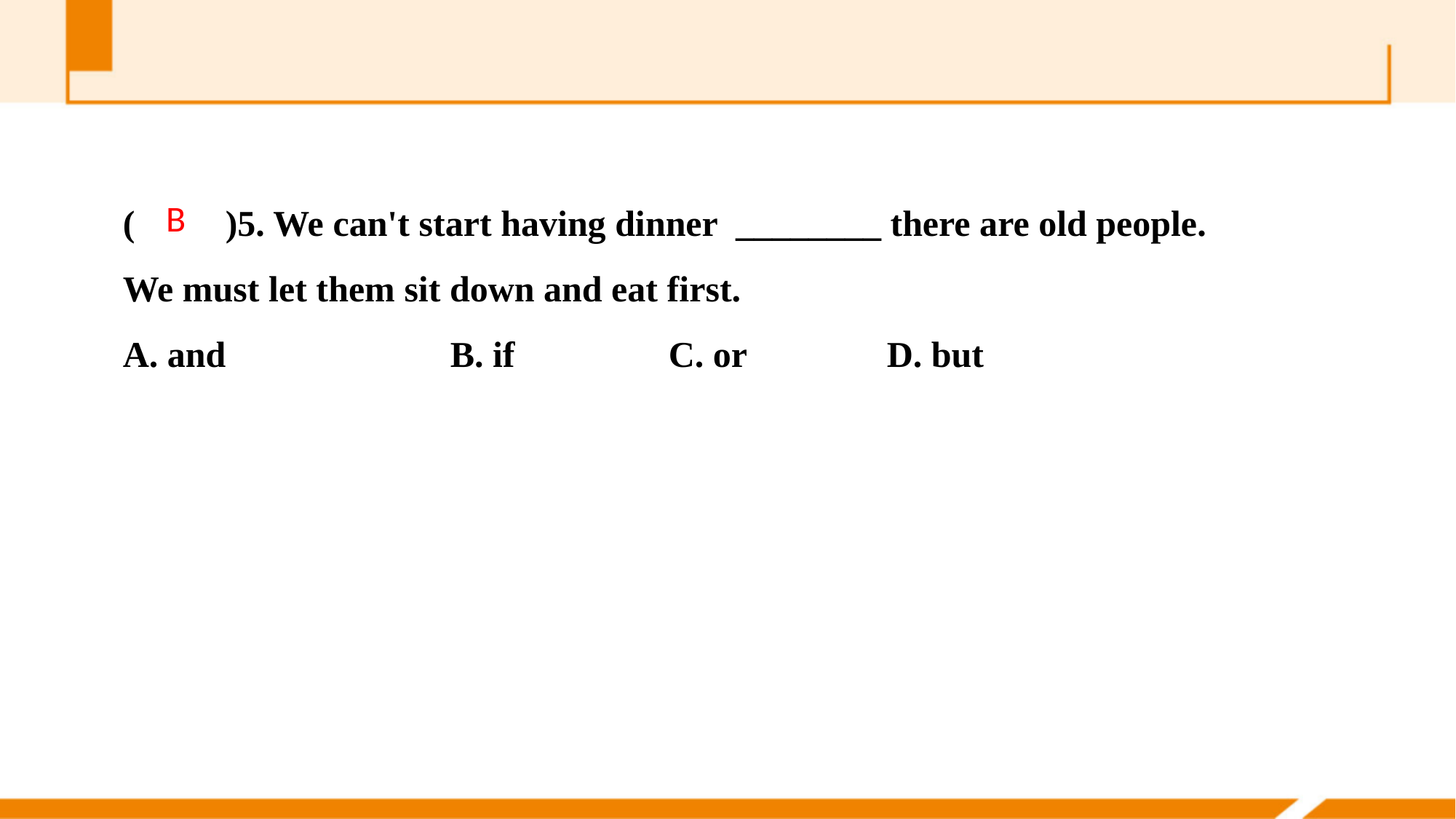

(　　)5. We can't start having dinner  ________ there are old people.  We must let them sit down and eat first.
A. and  		B. if  		C. or  		D. but
B